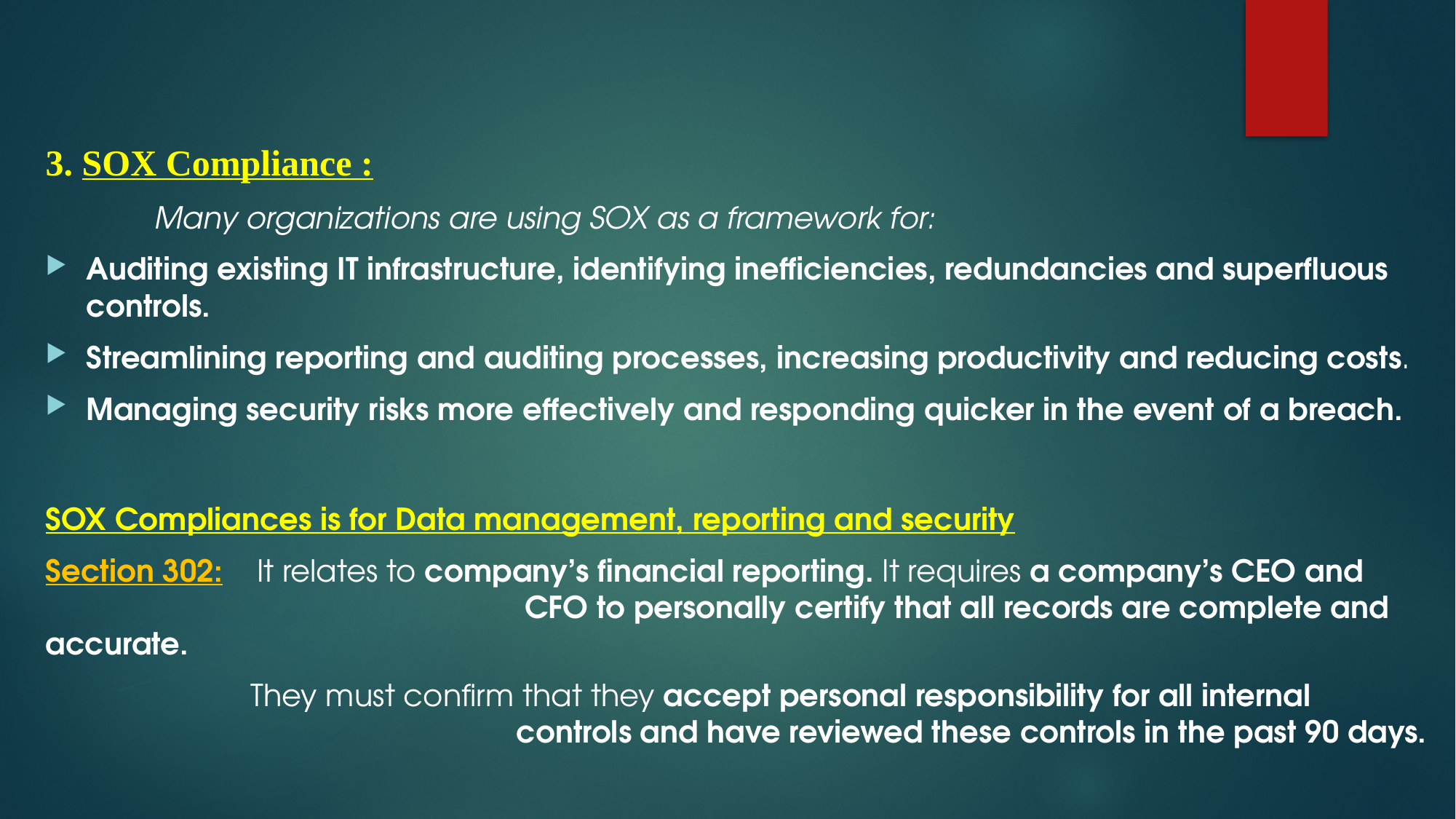

3. SOX Compliance :
	Many organizations are using SOX as a framework for:
Auditing existing IT infrastructure, identifying inefficiencies, redundancies and superfluous controls.
Streamlining reporting and auditing processes, increasing productivity and reducing costs.
Managing security risks more effectively and responding quicker in the event of a breach.

SOX Compliances is for Data management, reporting and security
Section 302:    It relates to company’s financial reporting. It requires a company’s CEO and 				     CFO to personally certify that all records are complete and accurate.
                        They must confirm that they accept personal responsibility for all internal 					    controls and have reviewed these controls in the past 90 days.